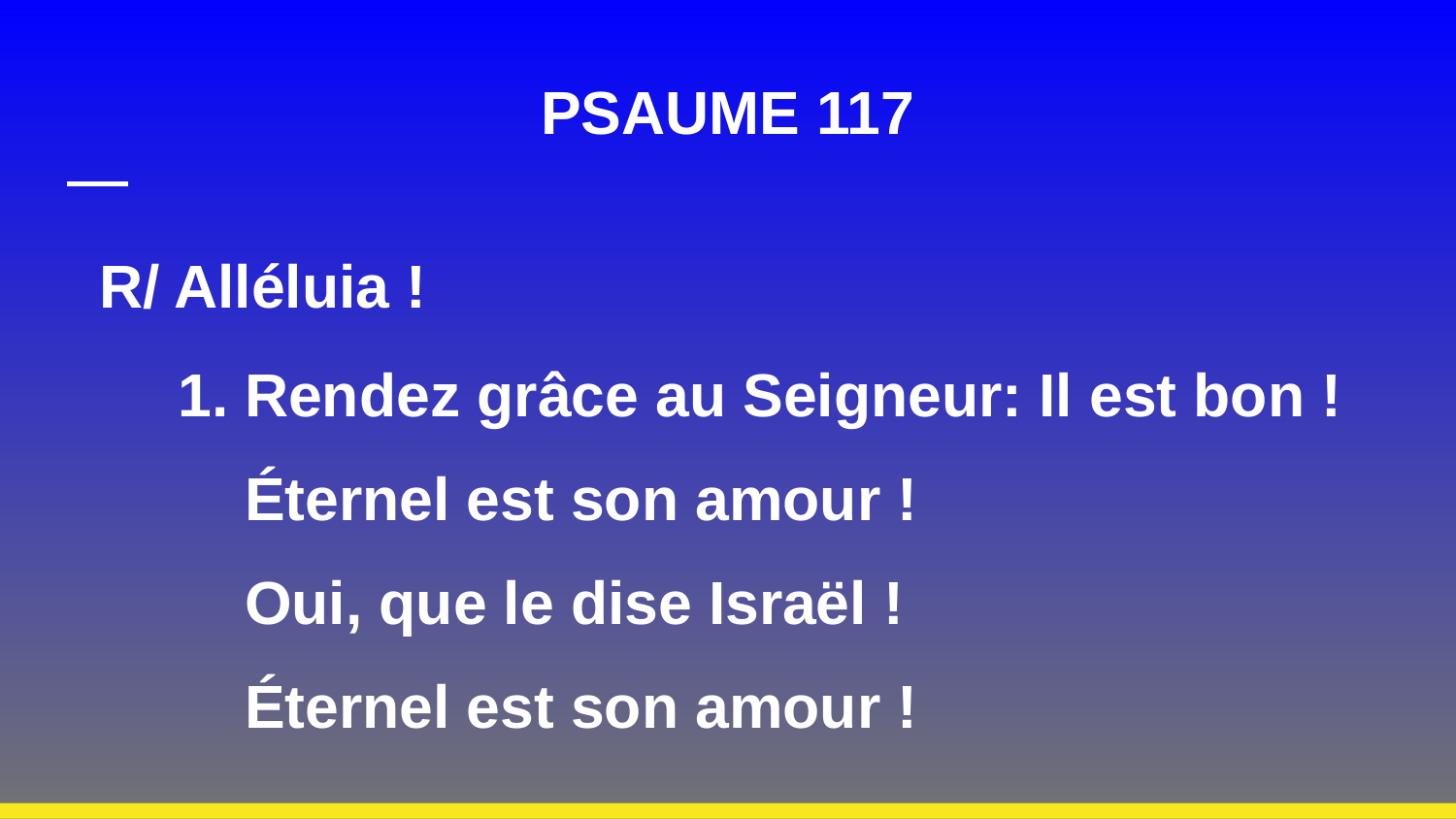

# PSAUME 117
R/ Alléluia !
Rendez grâce au Seigneur: Il est bon !
Éternel est son amour !
Oui, que le dise Israël !
Éternel est son amour !